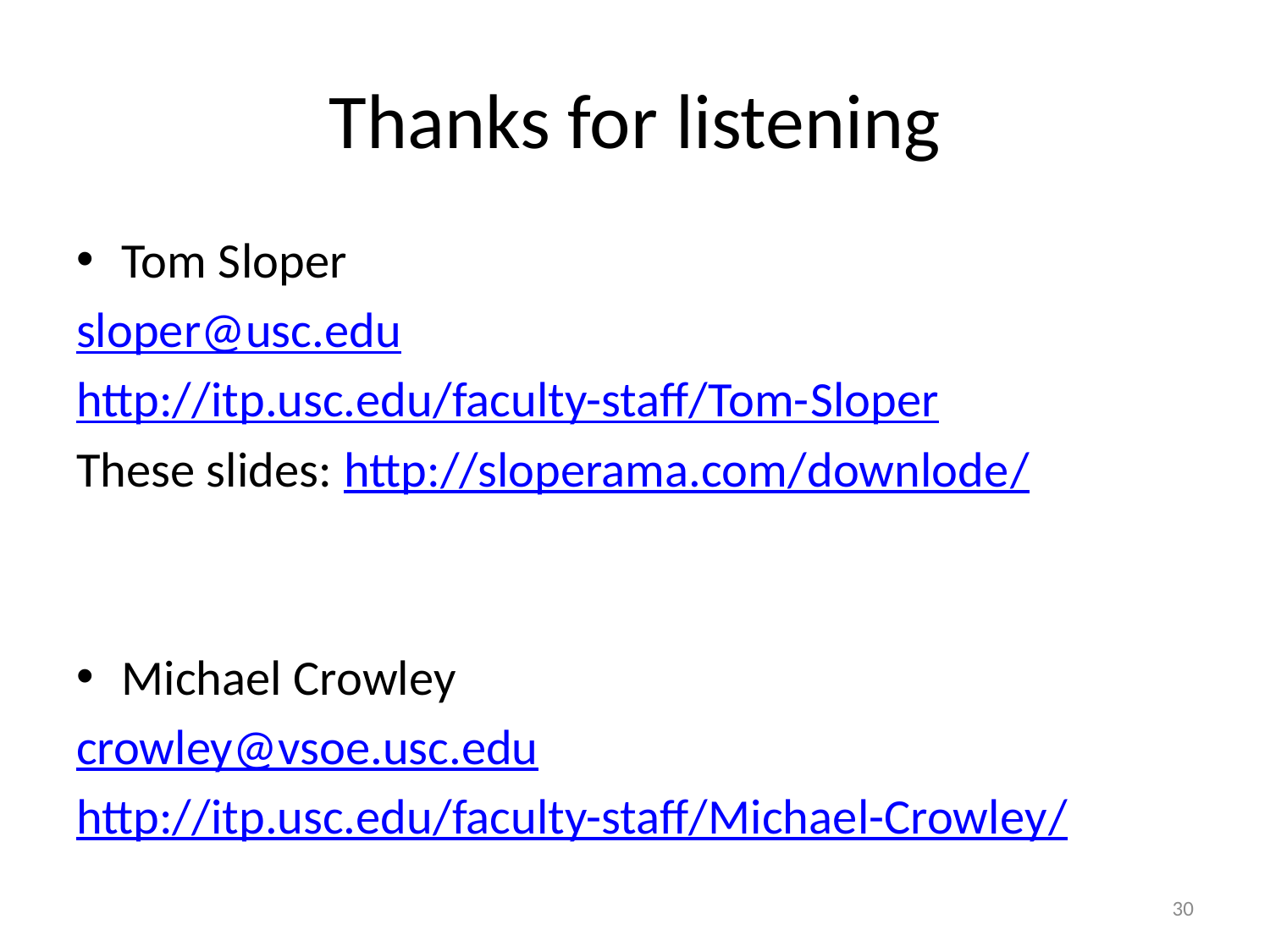

# Thanks for listening
Tom Sloper
sloper@usc.edu
http://itp.usc.edu/faculty-staff/Tom-Sloper
These slides: http://sloperama.com/downlode/

Michael Crowley
crowley@vsoe.usc.edu
http://itp.usc.edu/faculty-staff/Michael-Crowley/

30